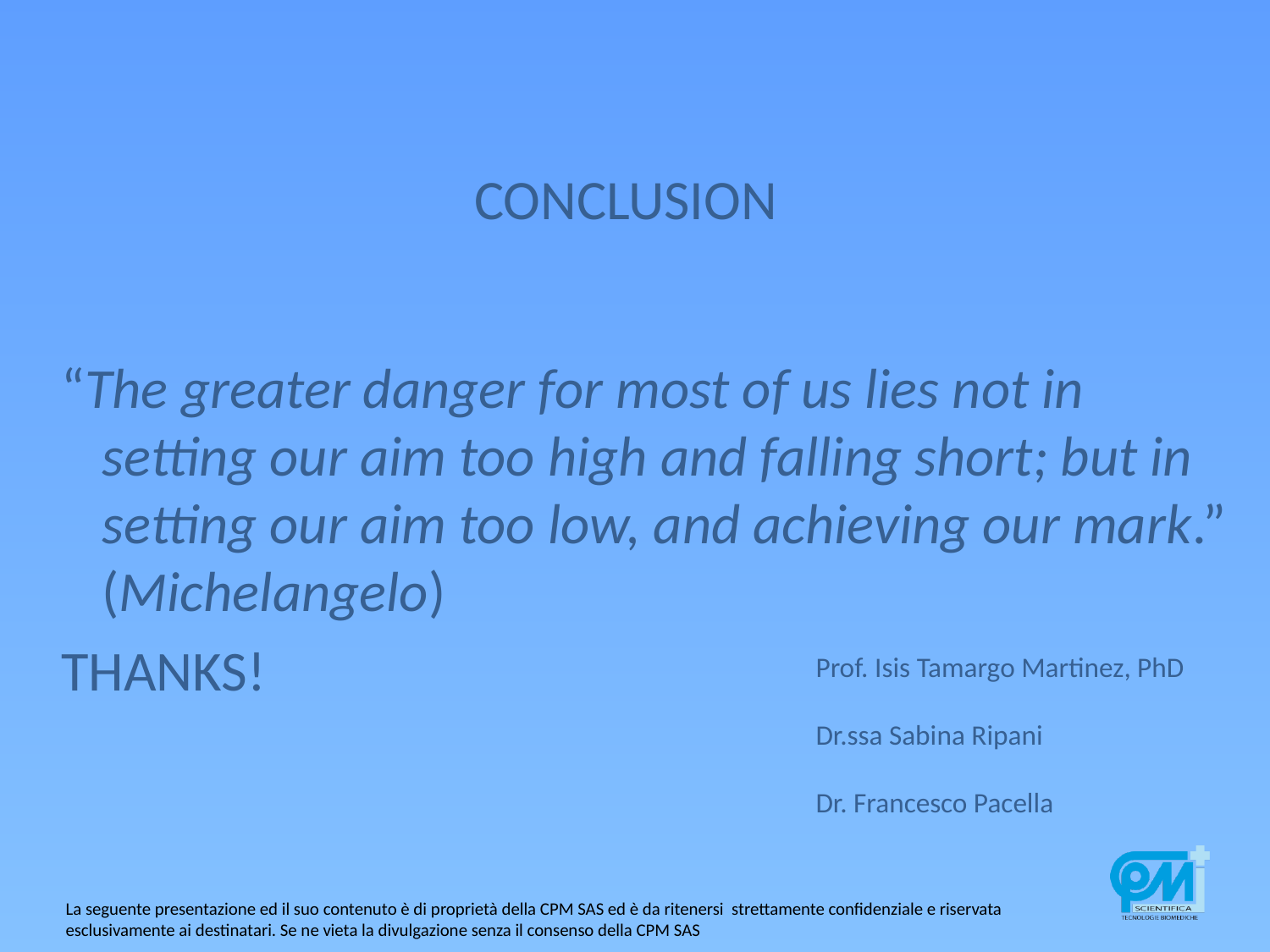

# CONCLUSION

“The greater danger for most of us lies not in setting our aim too high and falling short; but in setting our aim too low, and achieving our mark.” (Michelangelo)
THANKS!

Prof. Isis Tamargo Martinez, PhD

Dr.ssa Sabina Ripani

Dr. Francesco Pacella

La seguente presentazione ed il suo contenuto è di proprietà della CPM SAS ed è da ritenersi  strettamente confidenziale e riservata
esclusivamente ai destinatari. Se ne vieta la divulgazione senza il consenso della CPM SAS